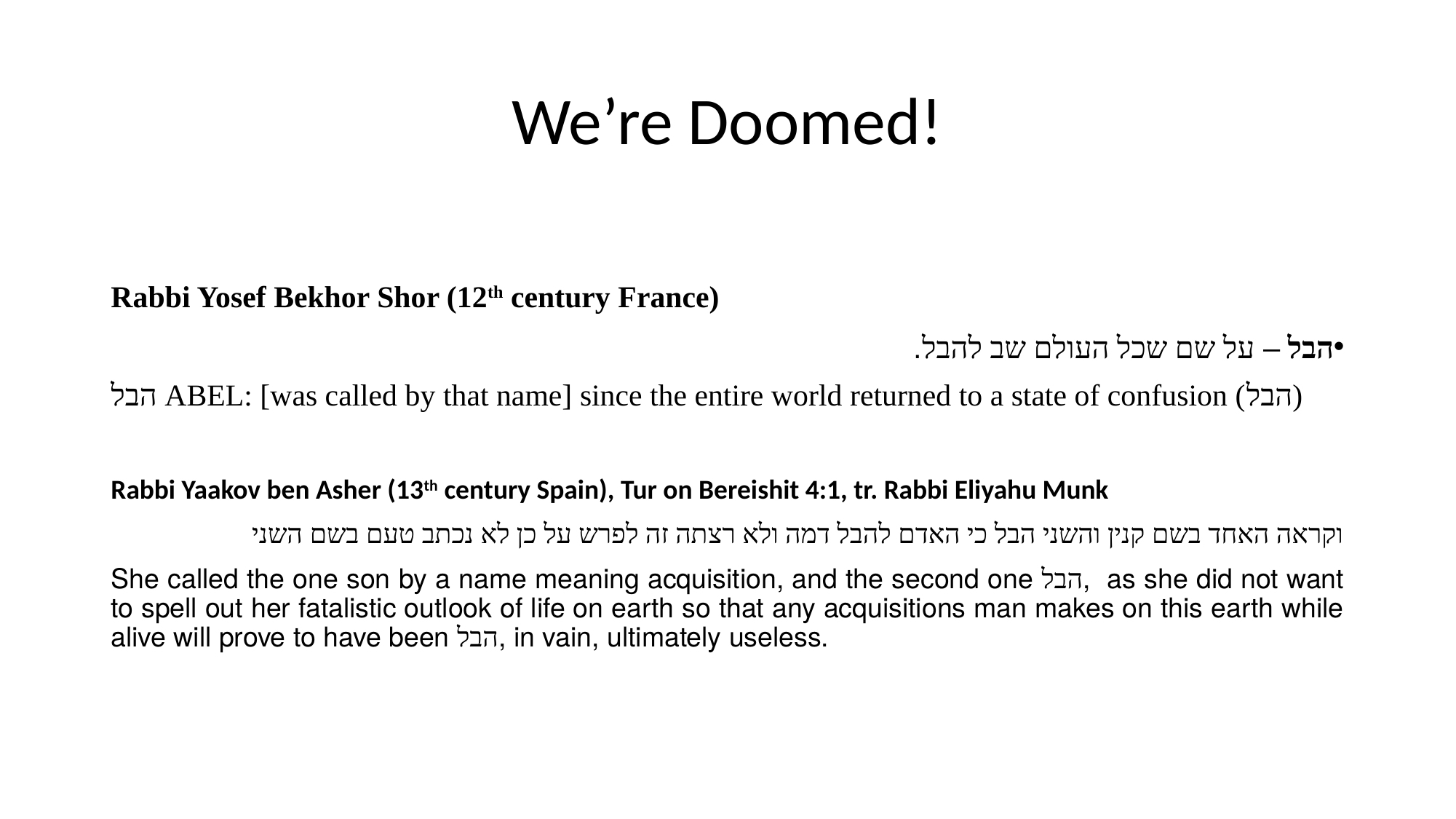

# We’re Doomed!

Rabbi Yosef Bekhor Shor (12th century France)
הבל – על שם שכל העולם שב להבל.
הבל ABEL: [was called by that name] since the entire world returned to a state of confusion (הבל)

Rabbi Yaakov ben Asher (13th century Spain), Tur on Bereishit 4:1, tr. Rabbi Eliyahu Munk
וקראה האחד בשם קנין והשני הבל כי האדם להבל דמה ולא רצתה זה לפרש על כן לא נכתב טעם בשם השני
She called the one son by a name meaning acquisition, and the second one הבל,  as she did not want to spell out her fatalistic outlook of life on earth so that any acquisitions man makes on this earth while alive will prove to have been הבל, in vain, ultimately useless.